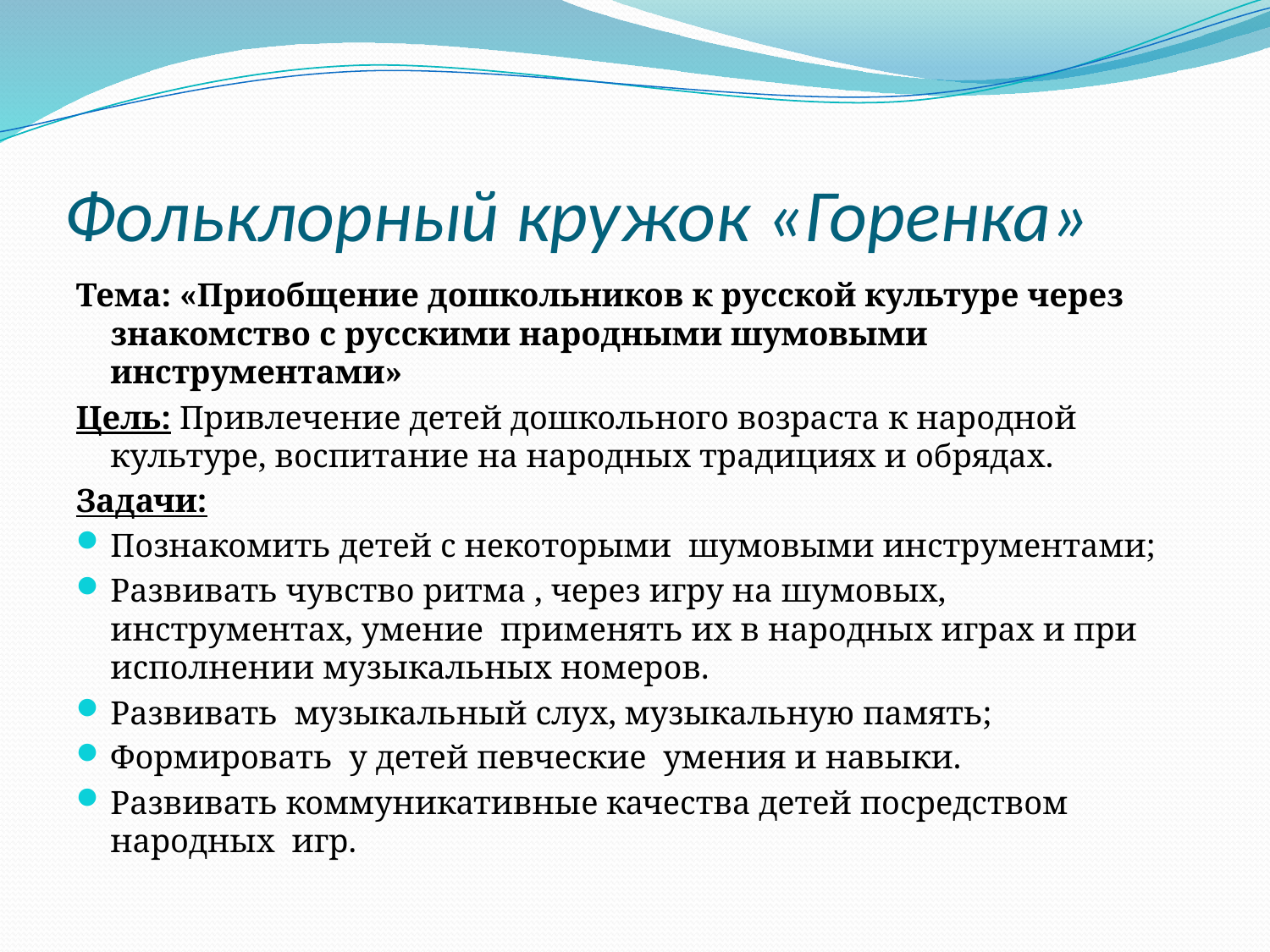

# Фольклорный кружок «Горенка»
Тема: «Приобщение дошкольников к русской культуре через знакомство с русскими народными шумовыми инструментами»
Цель: Привлечение детей дошкольного возраста к народной культуре, воспитание на народных традициях и обрядах.
Задачи:
Познакомить детей с некоторыми  шумовыми инструментами;
Развивать чувство ритма , через игру на шумовых,  инструментах, умение  применять их в народных играх и при исполнении музыкальных номеров.
Развивать  музыкальный слух, музыкальную память;
Формировать  у детей певческие  умения и навыки.
Развивать коммуникативные качества детей посредством народных  игр.